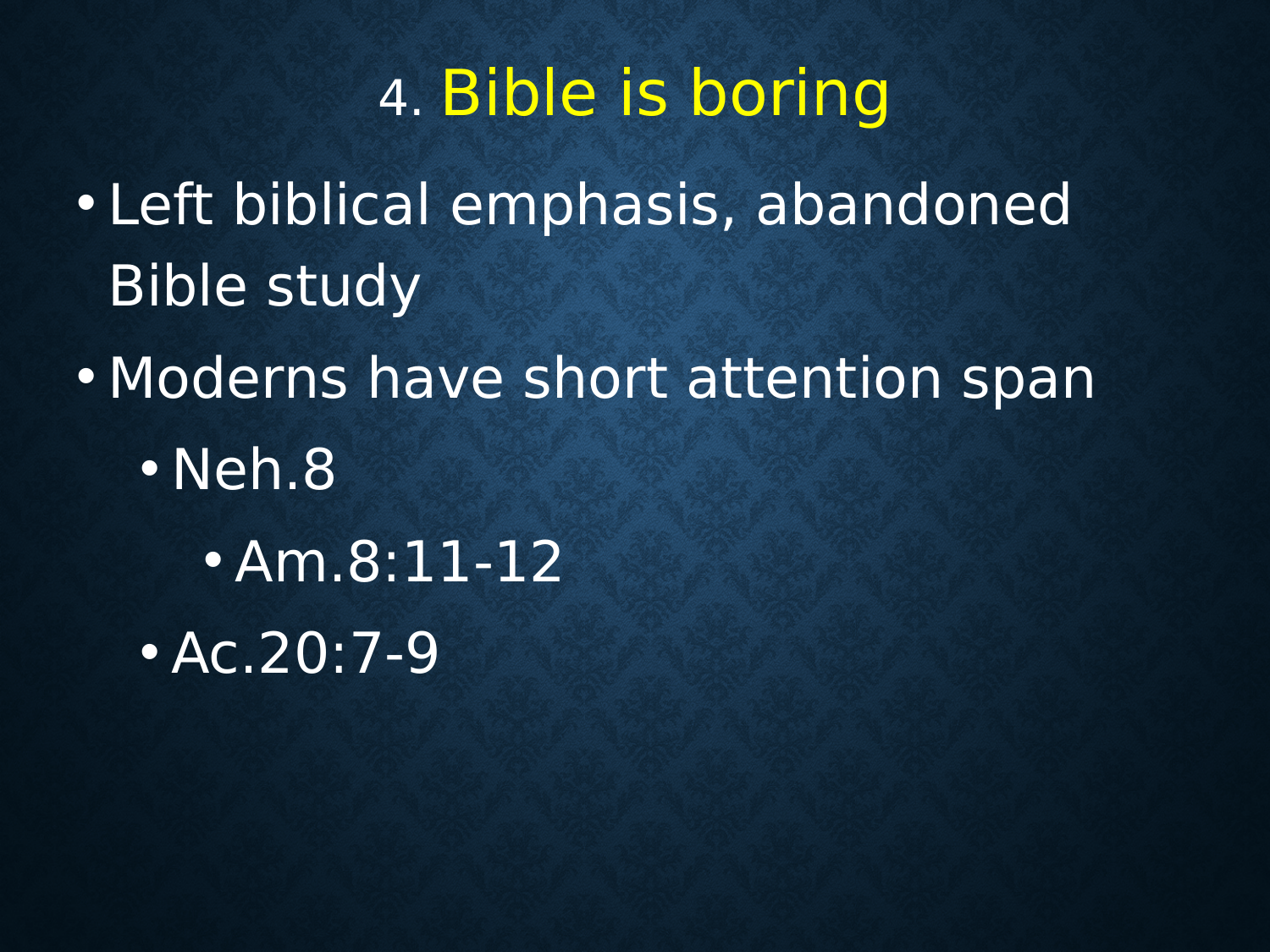

# 4. Bible is boring
Left biblical emphasis, abandoned Bible study
Moderns have short attention span
Neh.8
Am.8:11-12
Ac.20:7-9